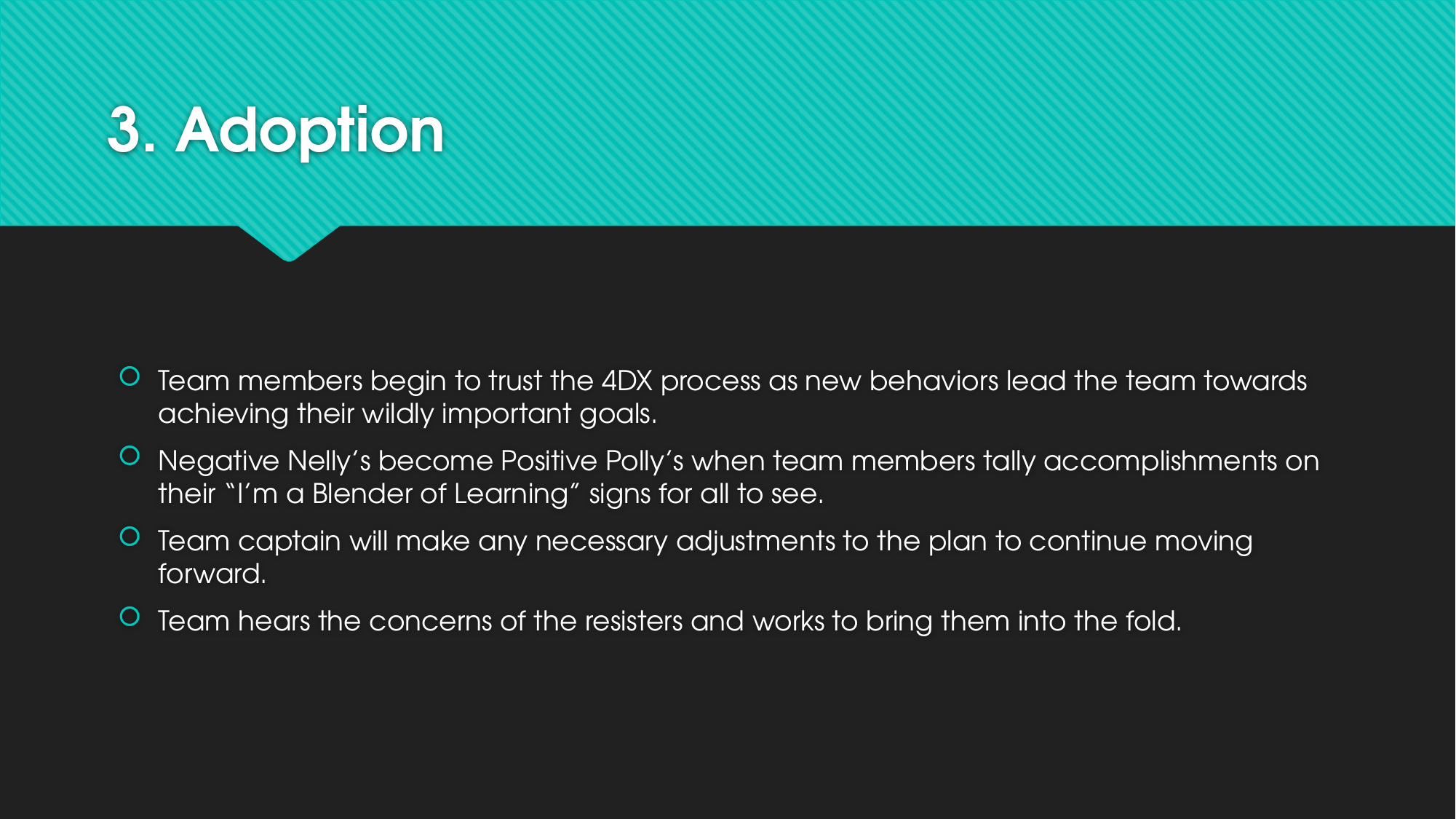

# 3. Adoption
Team members begin to trust the 4DX process as new behaviors lead the team towards achieving their wildly important goals.
Negative Nelly’s become Positive Polly’s when team members tally accomplishments on their “I’m a Blender of Learning” signs for all to see.
Team captain will make any necessary adjustments to the plan to continue moving forward.
Team hears the concerns of the resisters and works to bring them into the fold.